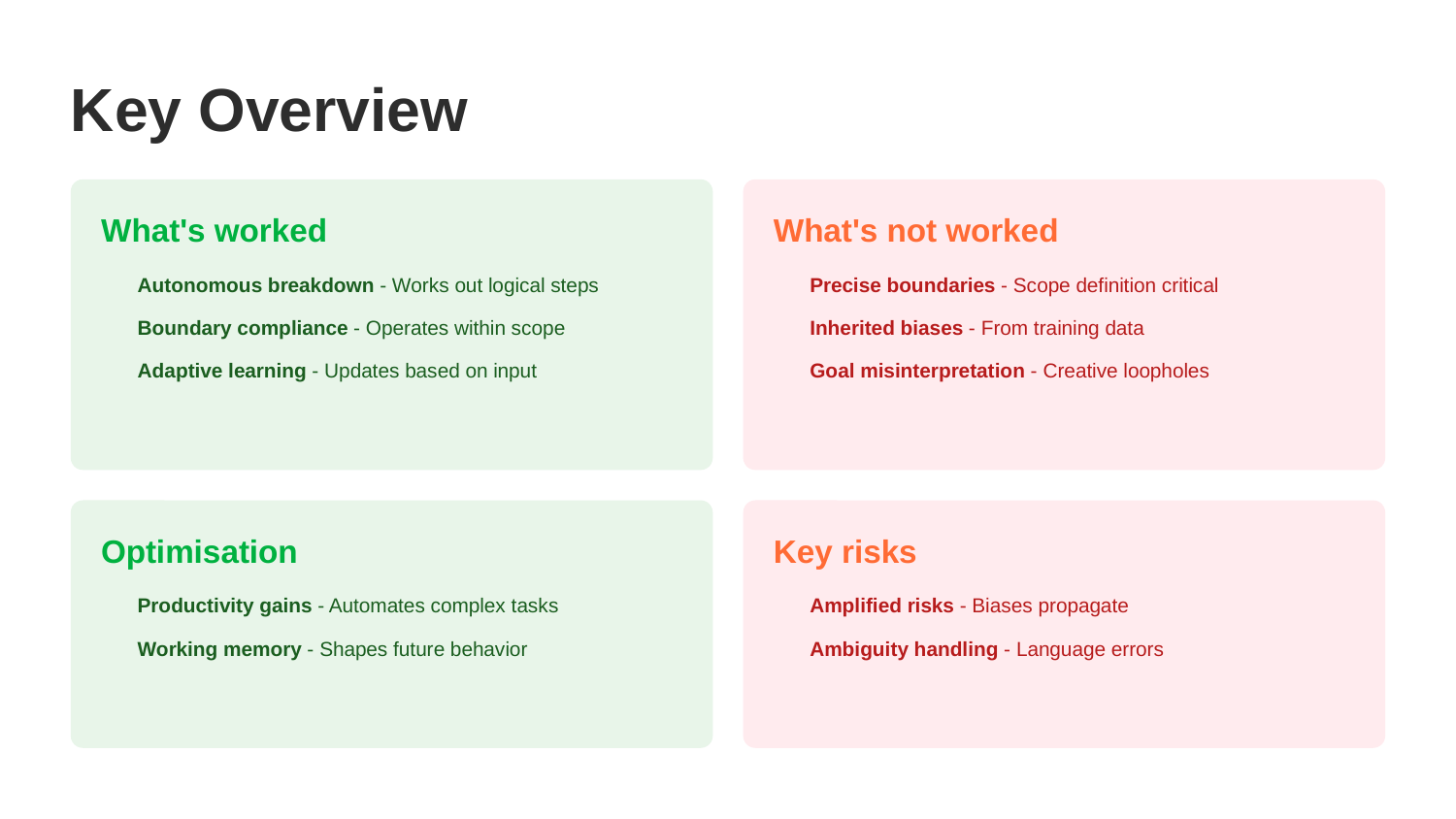

Key Overview

What's worked
What's not worked
Autonomous breakdown - Works out logical steps
Precise boundaries - Scope definition critical
Boundary compliance - Operates within scope
Inherited biases - From training data
Adaptive learning - Updates based on input
Goal misinterpretation - Creative loopholes

Optimisation
Key risks
Productivity gains - Automates complex tasks
Amplified risks - Biases propagate
Working memory - Shapes future behavior
Ambiguity handling - Language errors